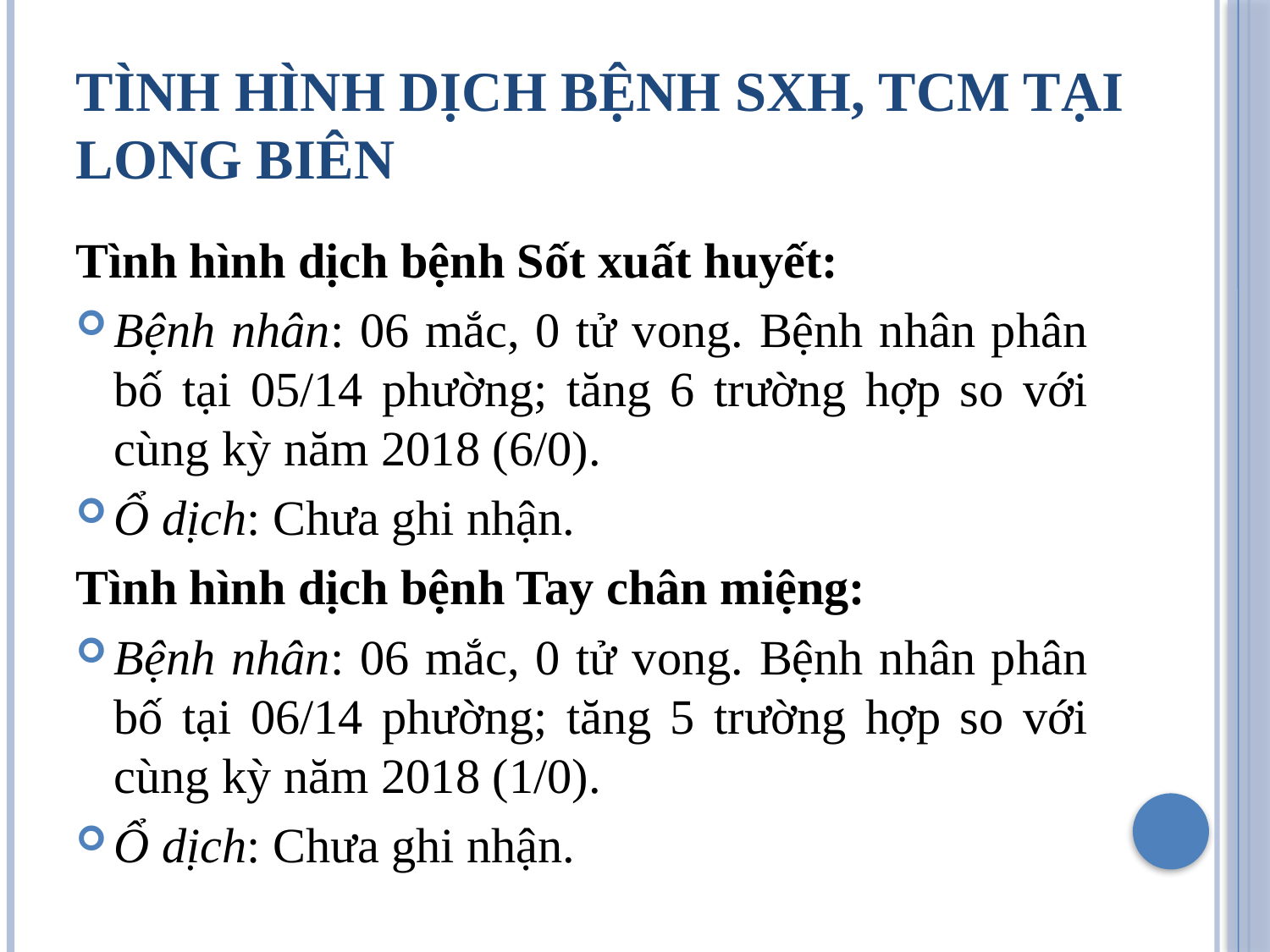

# Tình hình dịch bệnh sxh, tcm tại long biên
Tình hình dịch bệnh Sốt xuất huyết:
Bệnh nhân: 06 mắc, 0 tử vong. Bệnh nhân phân bố tại 05/14 phường; tăng 6 trường hợp so với cùng kỳ năm 2018 (6/0).
Ổ dịch: Chưa ghi nhận.
Tình hình dịch bệnh Tay chân miệng:
Bệnh nhân: 06 mắc, 0 tử vong. Bệnh nhân phân bố tại 06/14 phường; tăng 5 trường hợp so với cùng kỳ năm 2018 (1/0).
Ổ dịch: Chưa ghi nhận.